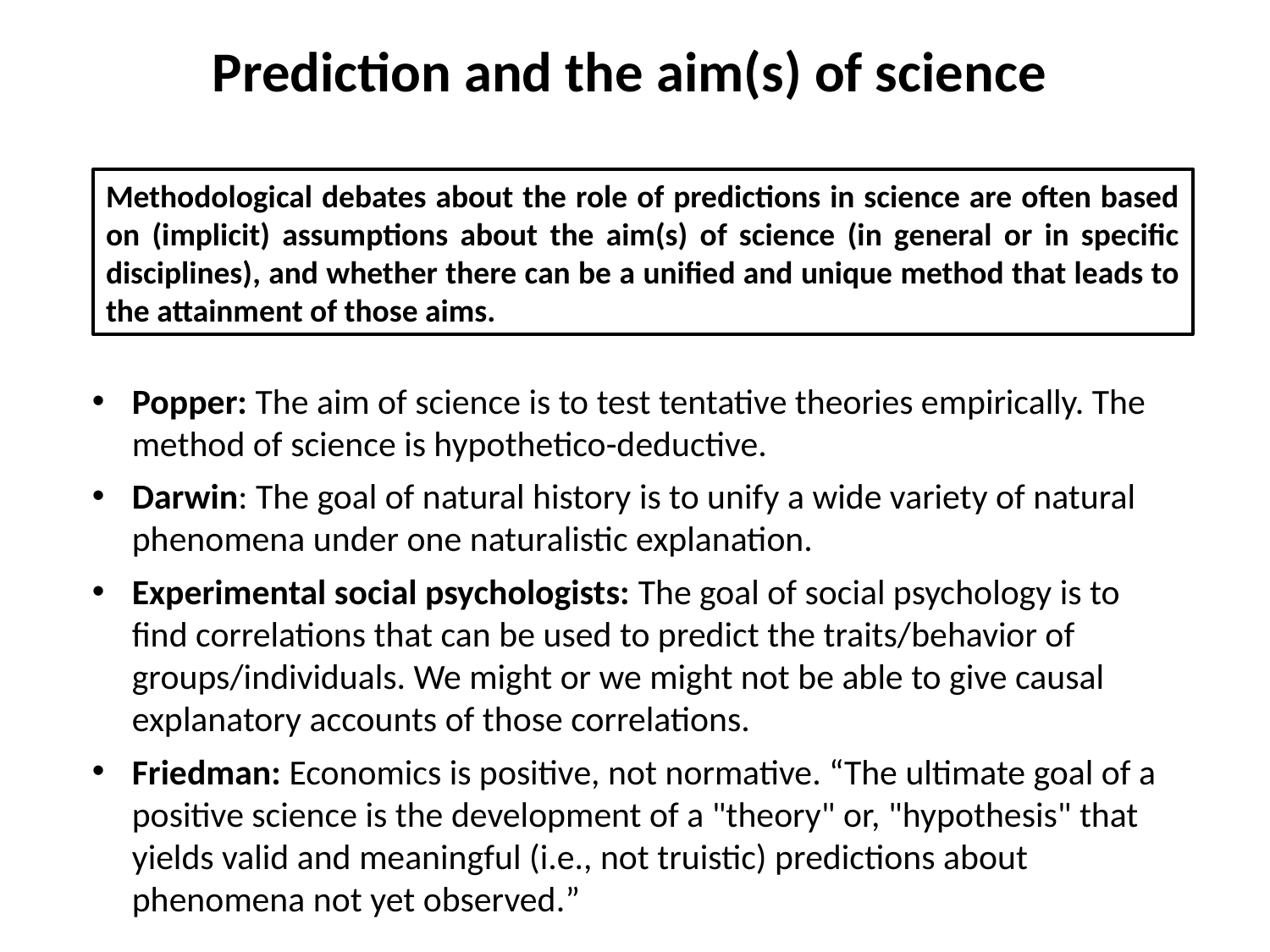

Prediction and the aim(s) of science
Methodological debates about the role of predictions in science are often based on (implicit) assumptions about the aim(s) of science (in general or in specific disciplines), and whether there can be a unified and unique method that leads to the attainment of those aims.
Popper: The aim of science is to test tentative theories empirically. The method of science is hypothetico-deductive.
Darwin: The goal of natural history is to unify a wide variety of natural phenomena under one naturalistic explanation.
Experimental social psychologists: The goal of social psychology is to find correlations that can be used to predict the traits/behavior of groups/individuals. We might or we might not be able to give causal explanatory accounts of those correlations.
Friedman: Economics is positive, not normative. “The ultimate goal of a positive science is the development of a "theory" or, "hypothesis" that yields valid and meaningful (i.e., not truistic) predictions about phenomena not yet observed.”